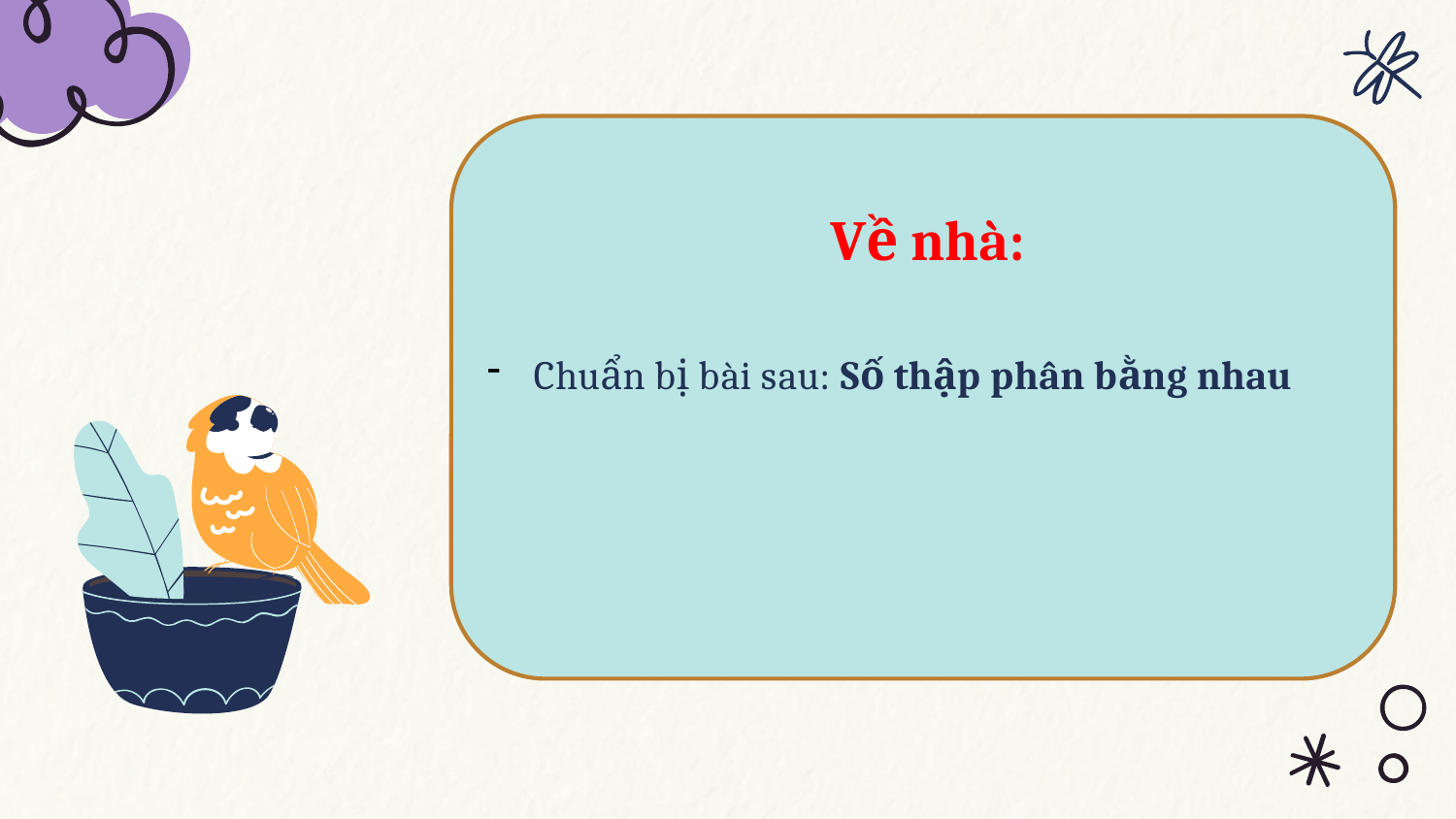

# Về nhà:
Chuẩn bị bài sau: Số thập phân bằng nhau